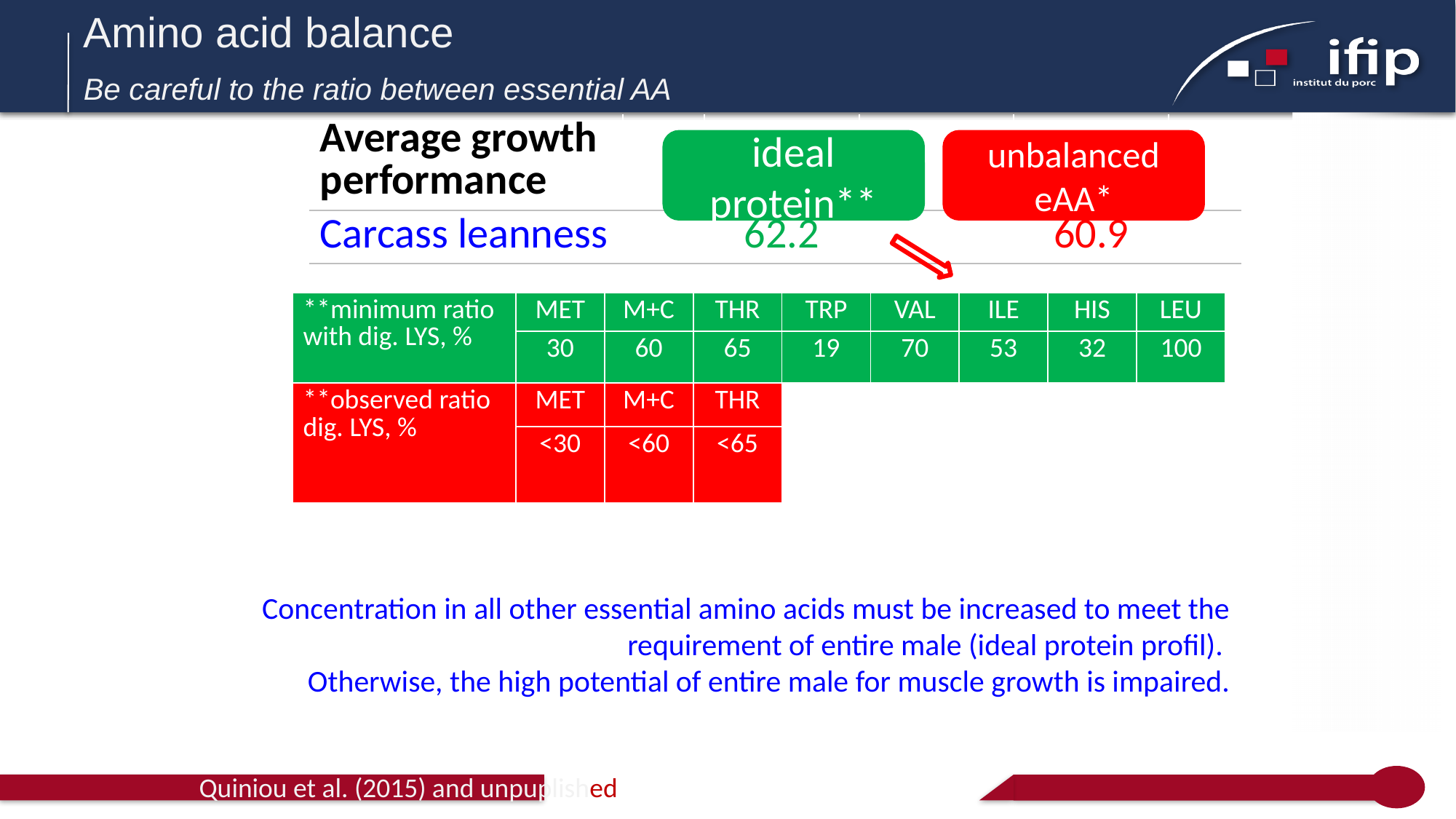

# Amino acid balance Be careful to the ratio between essential AA
| Average growth performance |  |  |  |  |  |
| --- | --- | --- | --- | --- | --- |
| Carcass leanness |  | 62.2 |  | 60.9 |  |
ideal protein**
unbalanced eAA*

| \*\*minimum ratio with dig. LYS, % | MET | M+C | THR | TRP | VAL | ILE | HIS | LEU |
| --- | --- | --- | --- | --- | --- | --- | --- | --- |
|  | 30 | 60 | 65 | 19 | 70 | 53 | 32 | 100 |
| \*\*observed ratio dig. LYS, % | MET | M+C | THR | TRP | VAL | ILE | HIS | LEU |
| --- | --- | --- | --- | --- | --- | --- | --- | --- |
|  | <30 | <60 | <65 | 19 | 70 | 53 | 32 | 100 |
Concentration in all other essential amino acids must be increased to meet the requirement of entire male (ideal protein profil).
Otherwise, the high potential of entire male for muscle growth is impaired.
Quiniou et al. (2015) and unpuplished